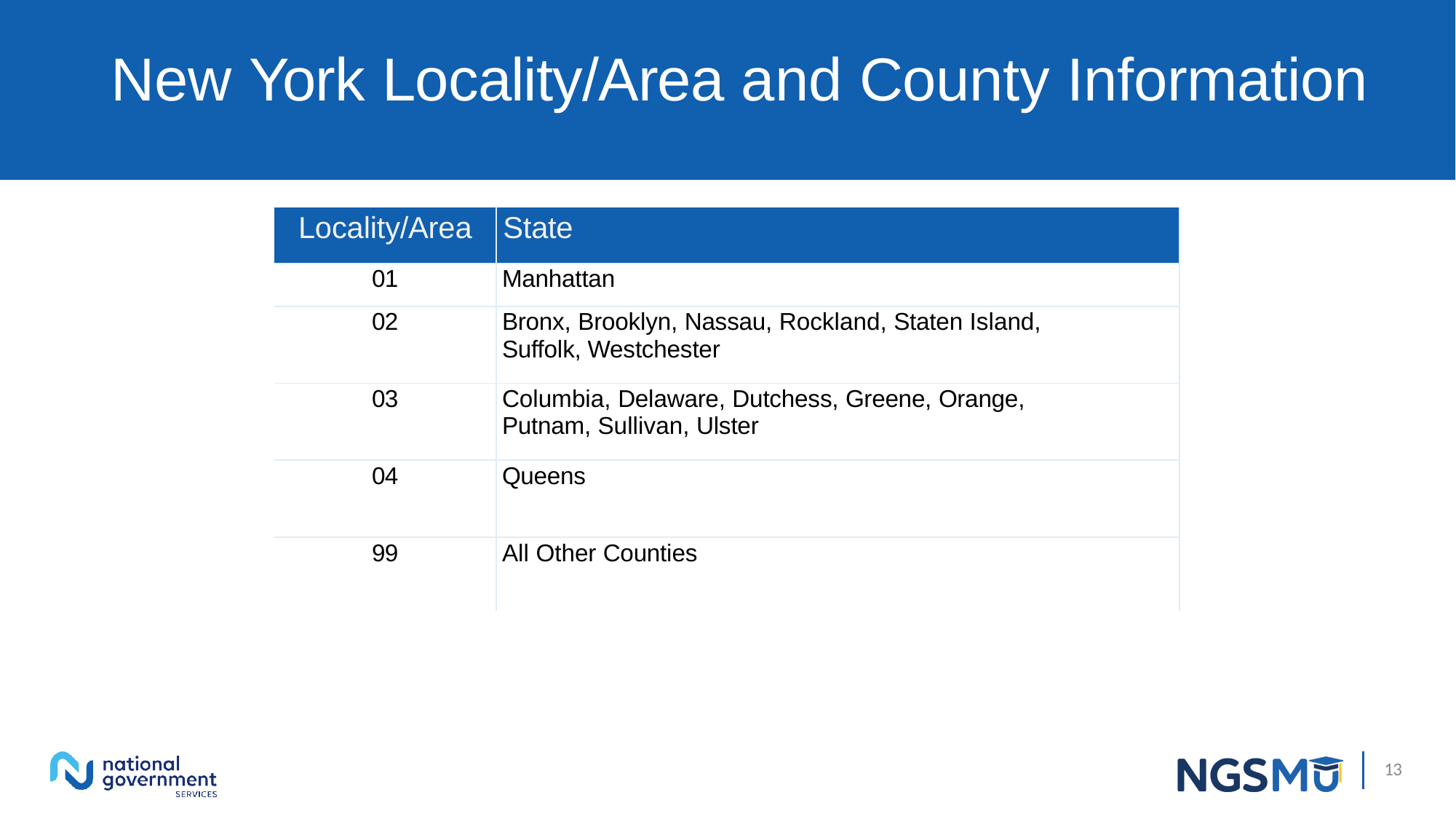

# New York Locality/Area and County Information
| Locality/Area | State |
| --- | --- |
| 01 | Manhattan |
| 02 | Bronx, Brooklyn, Nassau, Rockland, Staten Island, Suffolk, Westchester |
| 03 | Columbia, Delaware, Dutchess, Greene, Orange, Putnam, Sullivan, Ulster |
| 04 | Queens |
| 99 | All Other Counties |
13